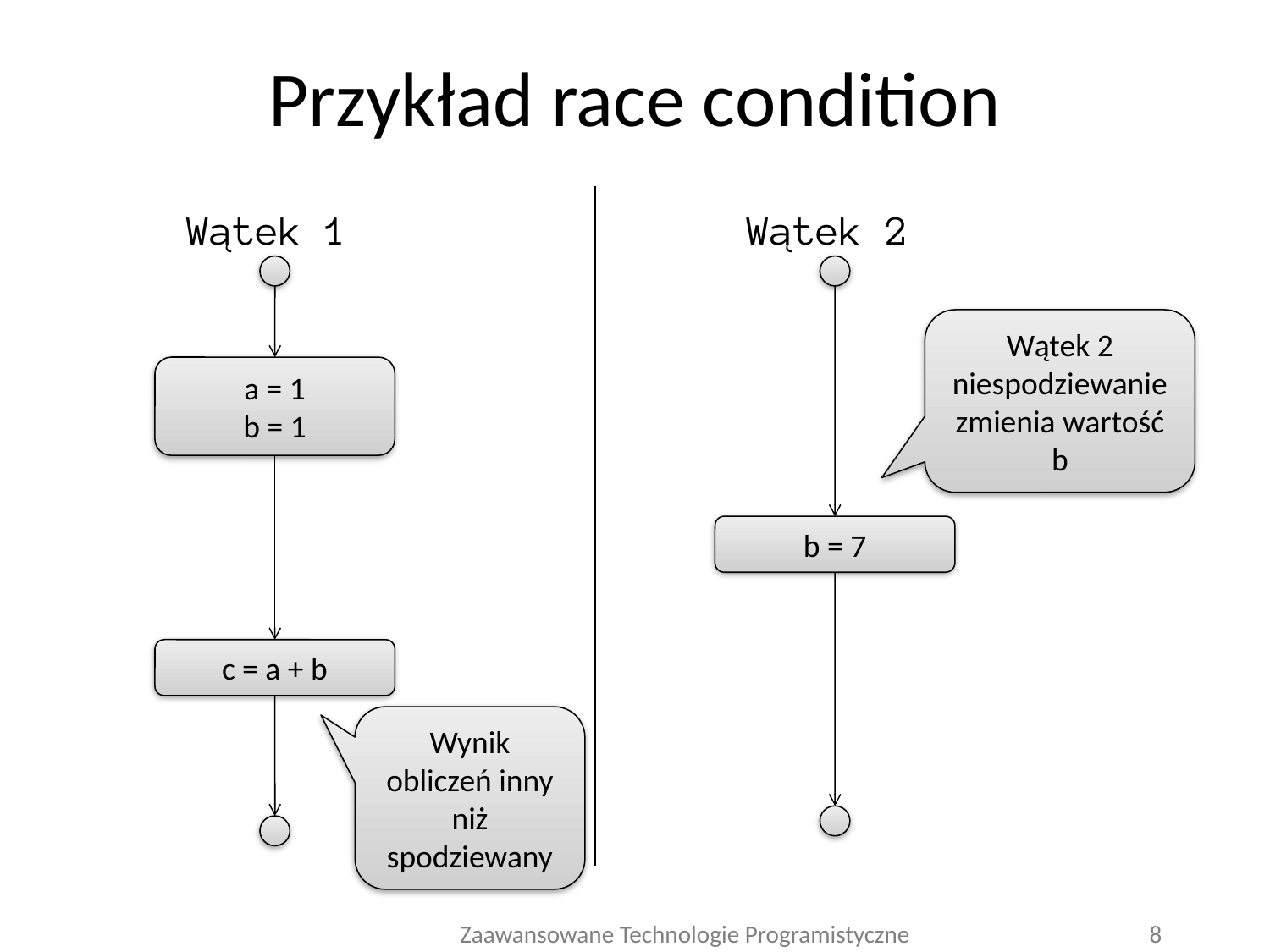

# Przykład race condition
Wątek 1
Wątek 2

Wątek 2 niespodziewanie zmienia wartość b
a = 1
b = 1
b = 7
c = a + b
Wynik obliczeń inny niż spodziewany

Zaawansowane Technologie Programistyczne
8